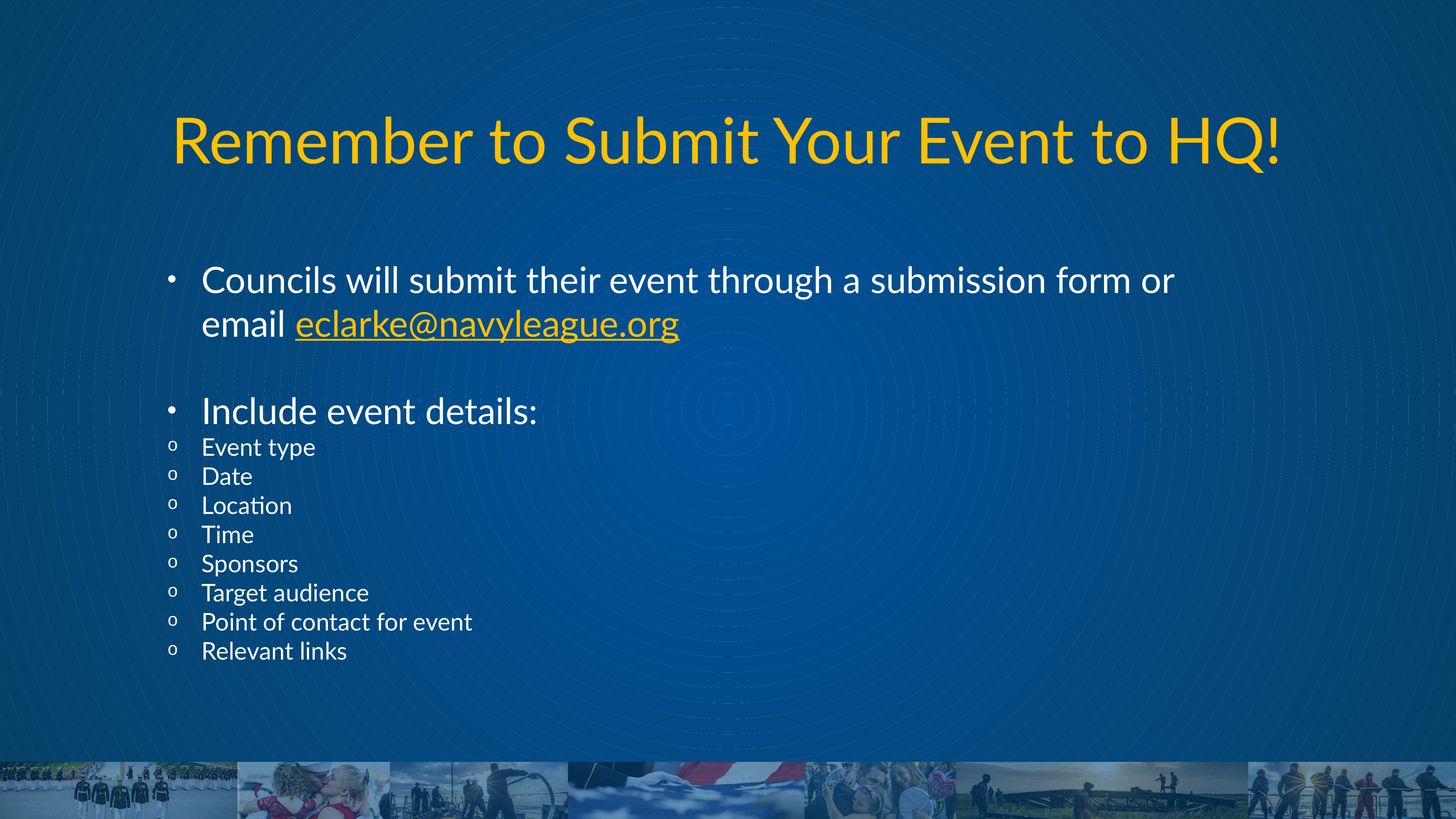

# Remember to Submit Your Event to HQ!

Councils will submit their event through a submission form or email eclarke@navyleague.org

Include event details:
Event type
Date
Location
Time
Sponsors
Target audience
Point of contact for event
Relevant links